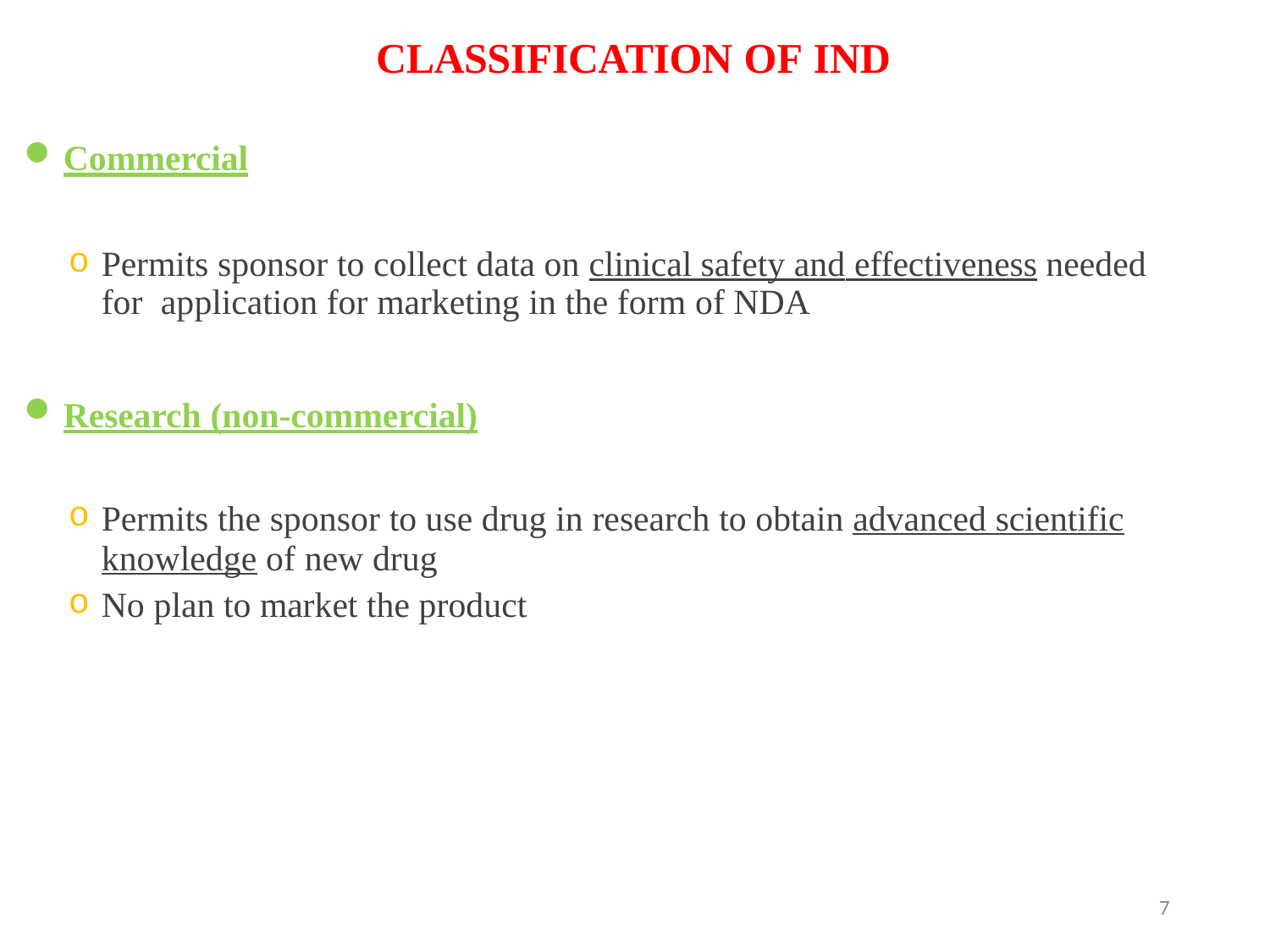

# CLASSIFICATION OF IND
Commercial

Permits sponsor to collect data on clinical safety and effectiveness needed for  application for marketing in the form of NDA

Research (non-commercial)

Permits the sponsor to use drug in research to obtain advanced scientific
knowledge of new drug
No plan to market the product
7